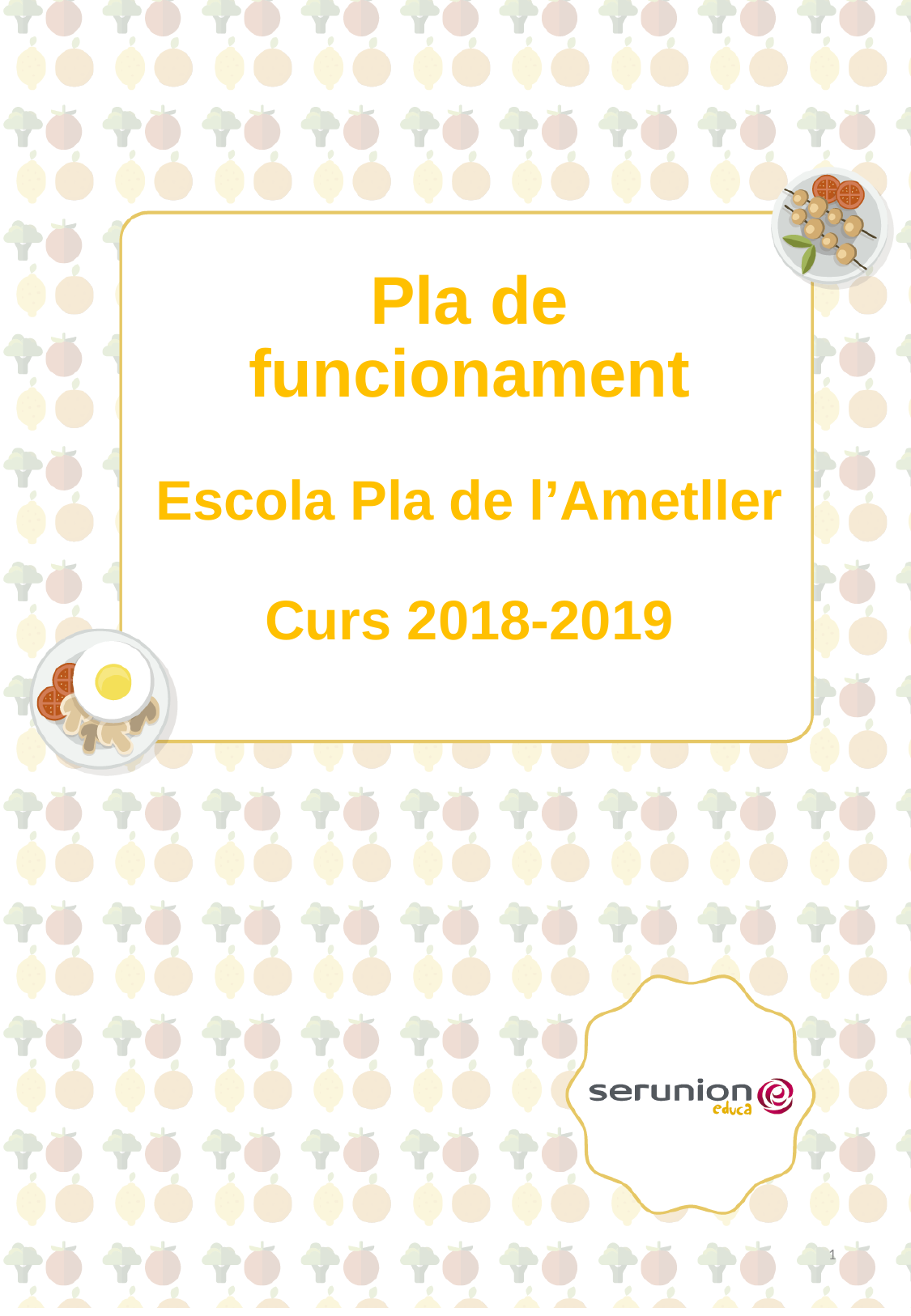

# Pla de funcionament Escola Pla de l’Ametller Curs 2018-2019
1